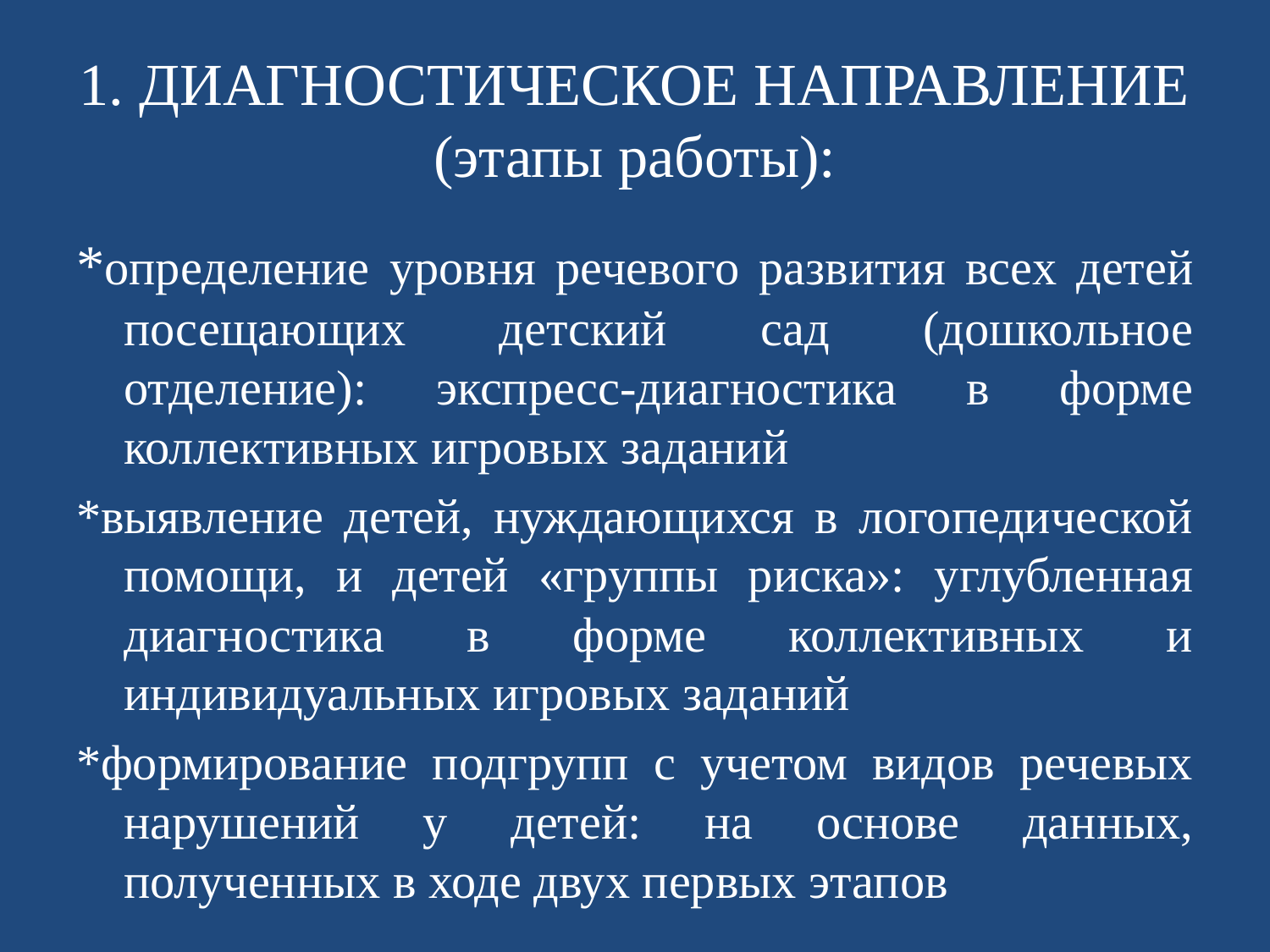

# 1. ДИАГНОСТИЧЕСКОЕ НАПРАВЛЕНИЕ (этапы работы):
*определение уровня речевого развития всех детей посещающих детский сад (дошкольное отделение): экспресс-диагностика в форме коллективных игровых заданий
*выявление детей, нуждающихся в логопедической помощи, и детей «группы риска»: углубленная диагностика в форме коллективных и индивидуальных игровых заданий
*формирование подгрупп с учетом видов речевых нарушений у детей: на основе данных, полученных в ходе двух первых этапов